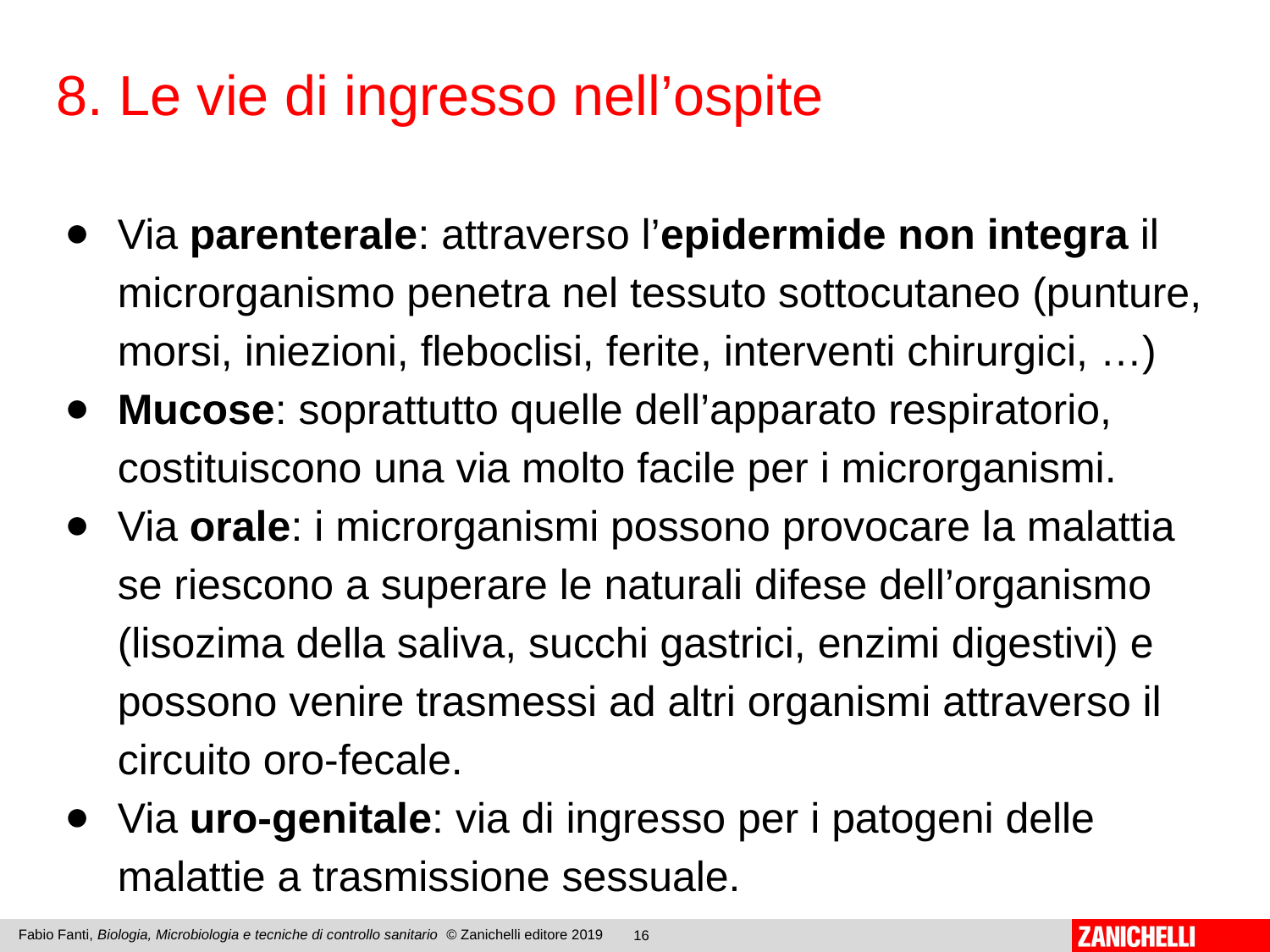

8. Le vie di ingresso nell’ospite
Via parenterale: attraverso l’epidermide non integra il microrganismo penetra nel tessuto sottocutaneo (punture, morsi, iniezioni, fleboclisi, ferite, interventi chirurgici, …)
Mucose: soprattutto quelle dell’apparato respiratorio, costituiscono una via molto facile per i microrganismi.
Via orale: i microrganismi possono provocare la malattia se riescono a superare le naturali difese dell’organismo (lisozima della saliva, succhi gastrici, enzimi digestivi) e possono venire trasmessi ad altri organismi attraverso il circuito oro-fecale.
Via uro-genitale: via di ingresso per i patogeni delle malattie a trasmissione sessuale.